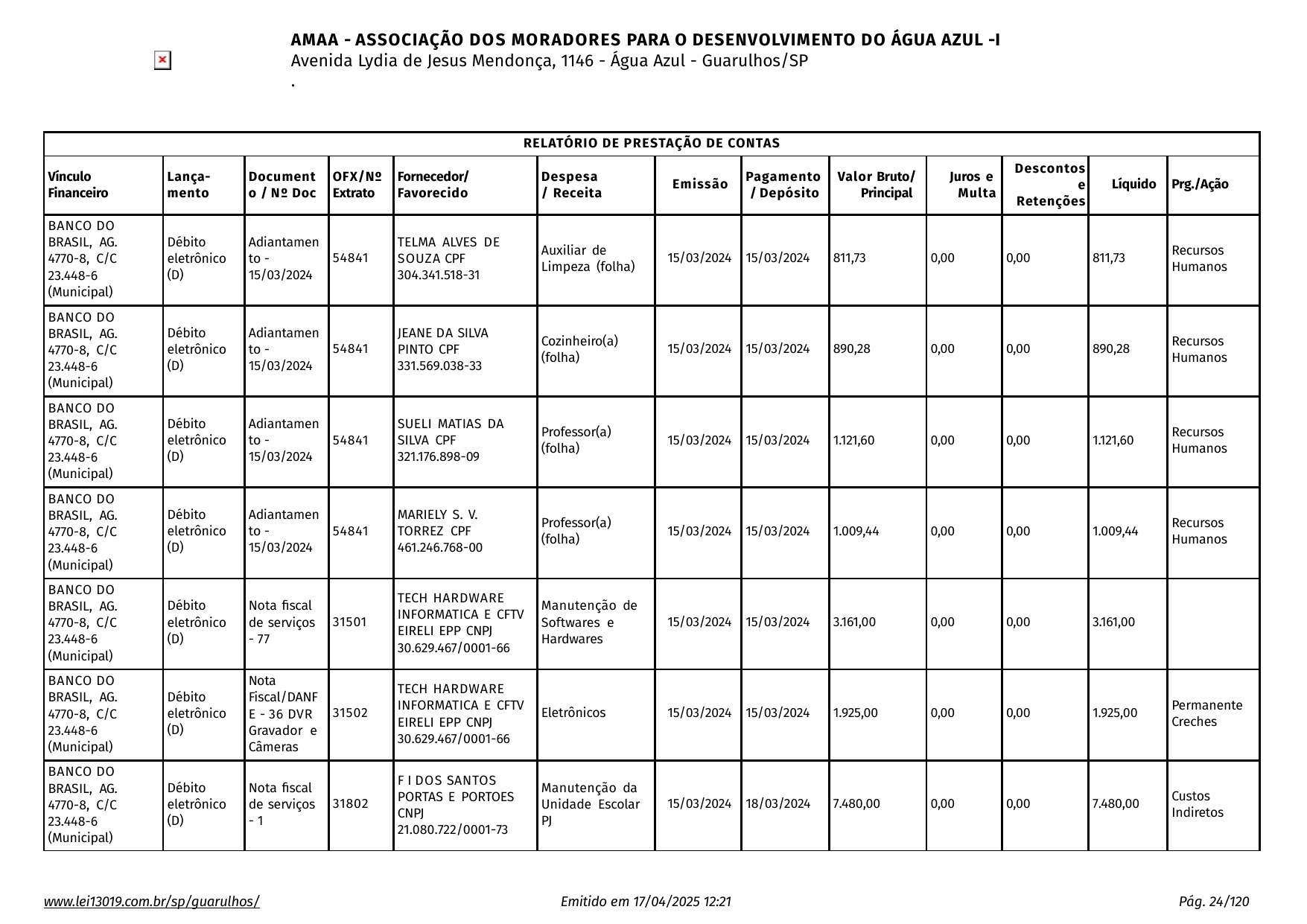

AMAA - ASSOCIAÇÃO DOS MORADORES PARA O DESENVOLVIMENTO DO ÁGUA AZUL -I
Avenida Lydia de Jesus Mendonça, 1146 - Água Azul - Guarulhos/SP
.
| RELATÓRIO DE PRESTAÇÃO DE CONTAS |  |  |  |  |  |  |  |  |  |  |  |  |
| --- | --- | --- | --- | --- | --- | --- | --- | --- | --- | --- | --- | --- |
| Vínculo Financeiro | Lança- mento | Document o / Nº Doc | OFX/Nº Extrato | Fornecedor/ Favorecido | Despesa/ Receita | Emissão | Pagamento / Depósito | Valor Bruto/ Principal | Juros e Multa | Descontos e Retenções | Líquido | Prg./Ação |
| BANCO DO BRASIL, AG. 4770-8, C/C 23.448-6 (Municipal) | Débito eletrônico (D) | Adiantamen to - 15/03/2024 | 54841 | TELMA ALVES DE SOUZA CPF 304.341.518-31 | Auxiliar de Limpeza (folha) | 15/03/2024 | 15/03/2024 | 811,73 | 0,00 | 0,00 | 811,73 | Recursos Humanos |
| BANCO DO BRASIL, AG. 4770-8, C/C 23.448-6 (Municipal) | Débito eletrônico (D) | Adiantamen to - 15/03/2024 | 54841 | JEANE DA SILVA PINTO CPF 331.569.038-33 | Cozinheiro(a) (folha) | 15/03/2024 | 15/03/2024 | 890,28 | 0,00 | 0,00 | 890,28 | Recursos Humanos |
| BANCO DO BRASIL, AG. 4770-8, C/C 23.448-6 (Municipal) | Débito eletrônico (D) | Adiantamen to - 15/03/2024 | 54841 | SUELI MATIAS DA SILVA CPF 321.176.898-09 | Professor(a) (folha) | 15/03/2024 | 15/03/2024 | 1.121,60 | 0,00 | 0,00 | 1.121,60 | Recursos Humanos |
| BANCO DO BRASIL, AG. 4770-8, C/C 23.448-6 (Municipal) | Débito eletrônico (D) | Adiantamen to - 15/03/2024 | 54841 | MARIELY S. V. TORREZ CPF 461.246.768-00 | Professor(a) (folha) | 15/03/2024 | 15/03/2024 | 1.009,44 | 0,00 | 0,00 | 1.009,44 | Recursos Humanos |
| BANCO DO BRASIL, AG. 4770-8, C/C 23.448-6 (Municipal) | Débito eletrônico (D) | Nota fiscal de serviços - 77 | 31501 | TECH HARDWARE INFORMATICA E CFTV EIRELI EPP CNPJ 30.629.467/0001-66 | Manutenção de Softwares e Hardwares | 15/03/2024 | 15/03/2024 | 3.161,00 | 0,00 | 0,00 | 3.161,00 |  |
| BANCO DO BRASIL, AG. 4770-8, C/C 23.448-6 (Municipal) | Débito eletrônico (D) | Nota Fiscal/DANF E - 36 DVR Gravador e Câmeras | 31502 | TECH HARDWARE INFORMATICA E CFTV EIRELI EPP CNPJ 30.629.467/0001-66 | Eletrônicos | 15/03/2024 | 15/03/2024 | 1.925,00 | 0,00 | 0,00 | 1.925,00 | Permanente Creches |
| BANCO DO BRASIL, AG. 4770-8, C/C 23.448-6 (Municipal) | Débito eletrônico (D) | Nota fiscal de serviços - 1 | 31802 | F I DOS SANTOS PORTAS E PORTOES CNPJ 21.080.722/0001-73 | Manutenção da Unidade Escolar PJ | 15/03/2024 | 18/03/2024 | 7.480,00 | 0,00 | 0,00 | 7.480,00 | Custos Indiretos |
www.lei13019.com.br/sp/guarulhos/
Emitido em 17/04/2025 12:21
Pág. 24/120